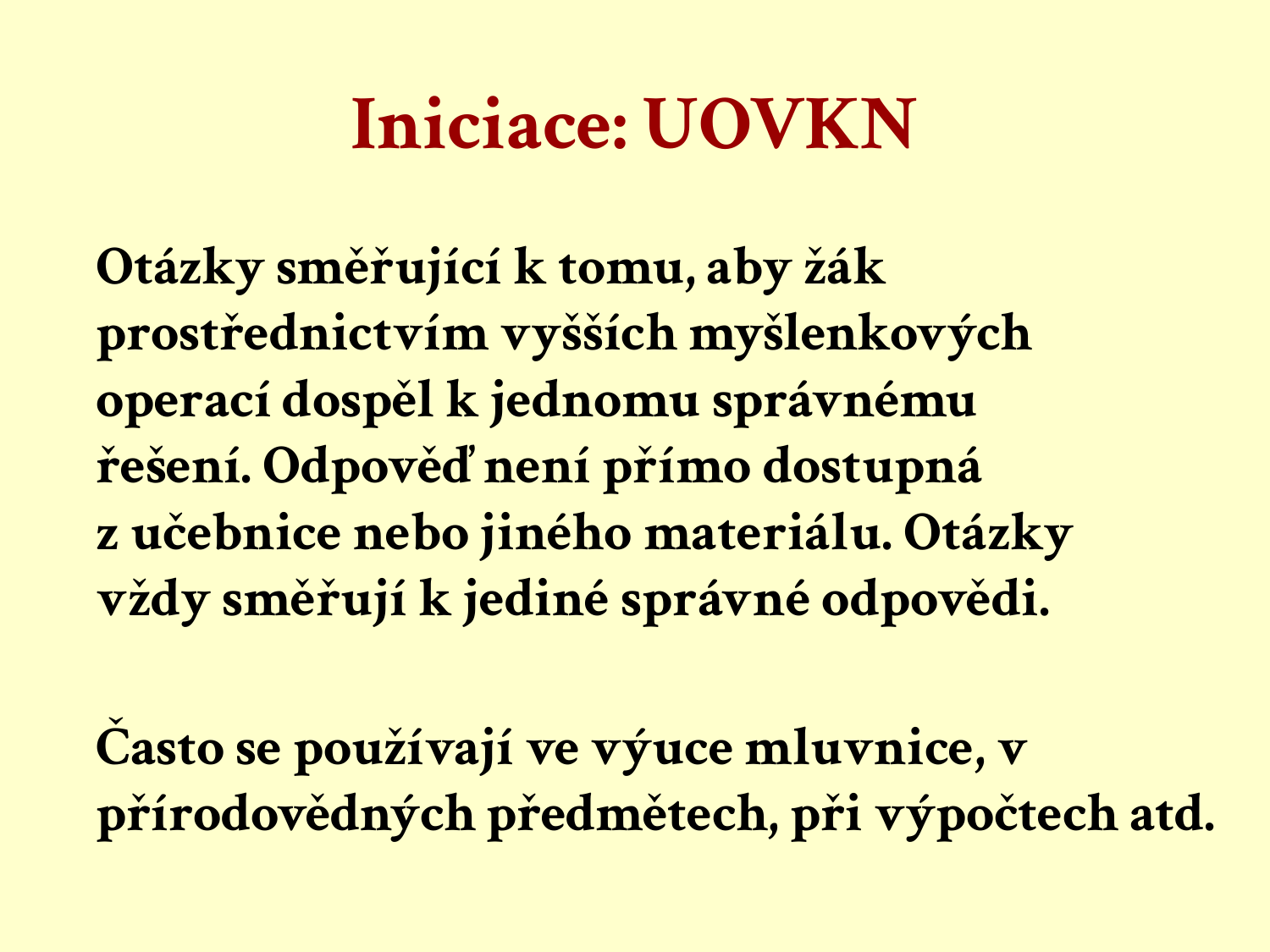

# Iniciace: UOVKN
	Otázky směřující k tomu, aby žák prostřednictvím vyšších myšlenkových operací dospěl k jednomu správnému  řešení. Odpověď není přímo dostupná z učebnice nebo jiného materiálu. Otázky vždy směřují k jediné správné odpovědi.

	Často se používají ve výuce mluvnice, v  přírodovědných předmětech, při výpočtech atd.